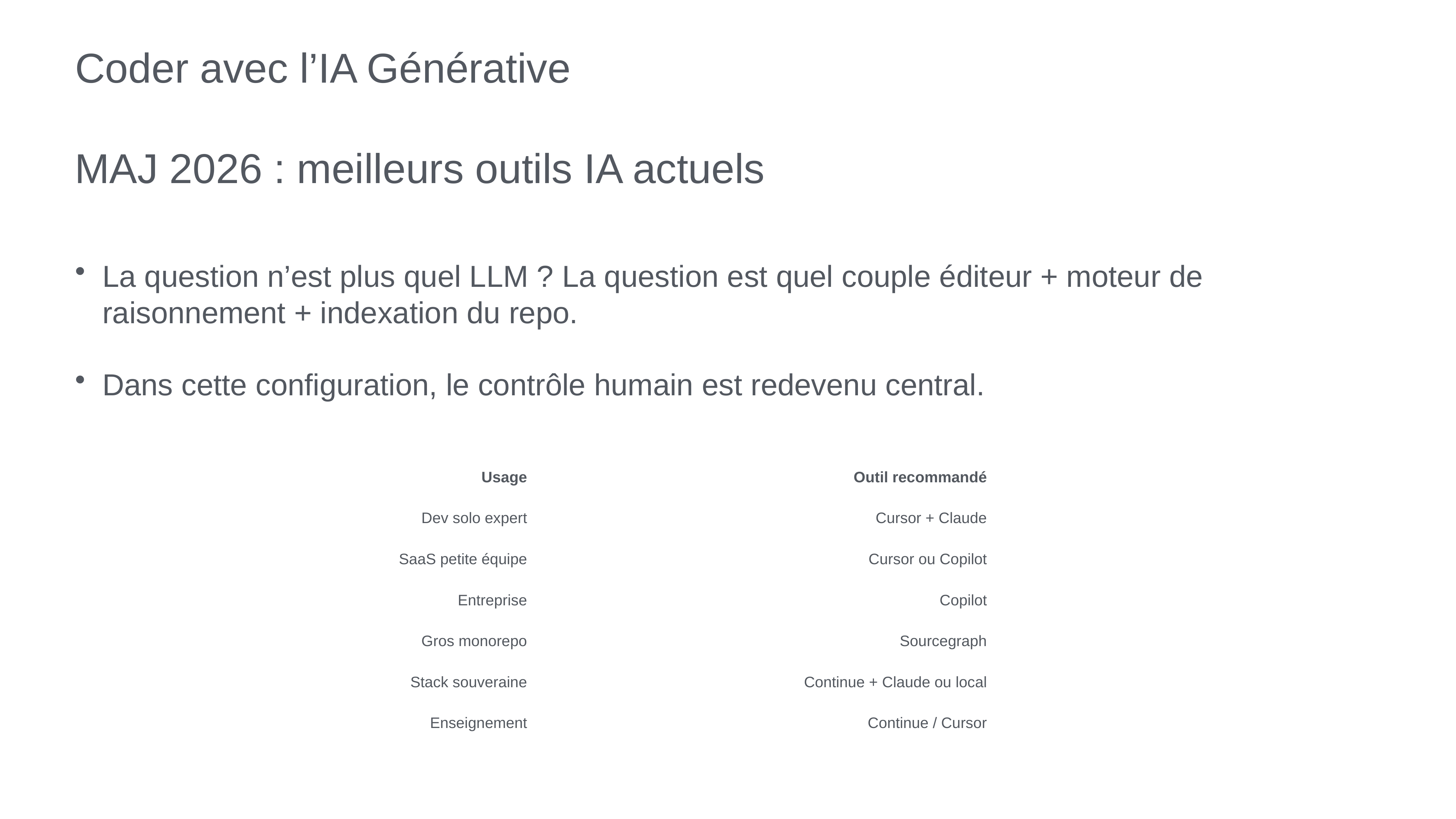

# Coder avec l’IA Générative
MAJ 2026 : meilleurs outils IA actuels
La question n’est plus quel LLM ? La question est quel couple éditeur + moteur de raisonnement + indexation du repo.
Dans cette configuration, le contrôle humain est redevenu central.

| Usage | Outil recommandé |
| --- | --- |
| Dev solo expert | Cursor + Claude |
| SaaS petite équipe | Cursor ou Copilot |
| Entreprise | Copilot |
| Gros monorepo | Sourcegraph |
| Stack souveraine | Continue + Claude ou local |
| Enseignement | Continue / Cursor |